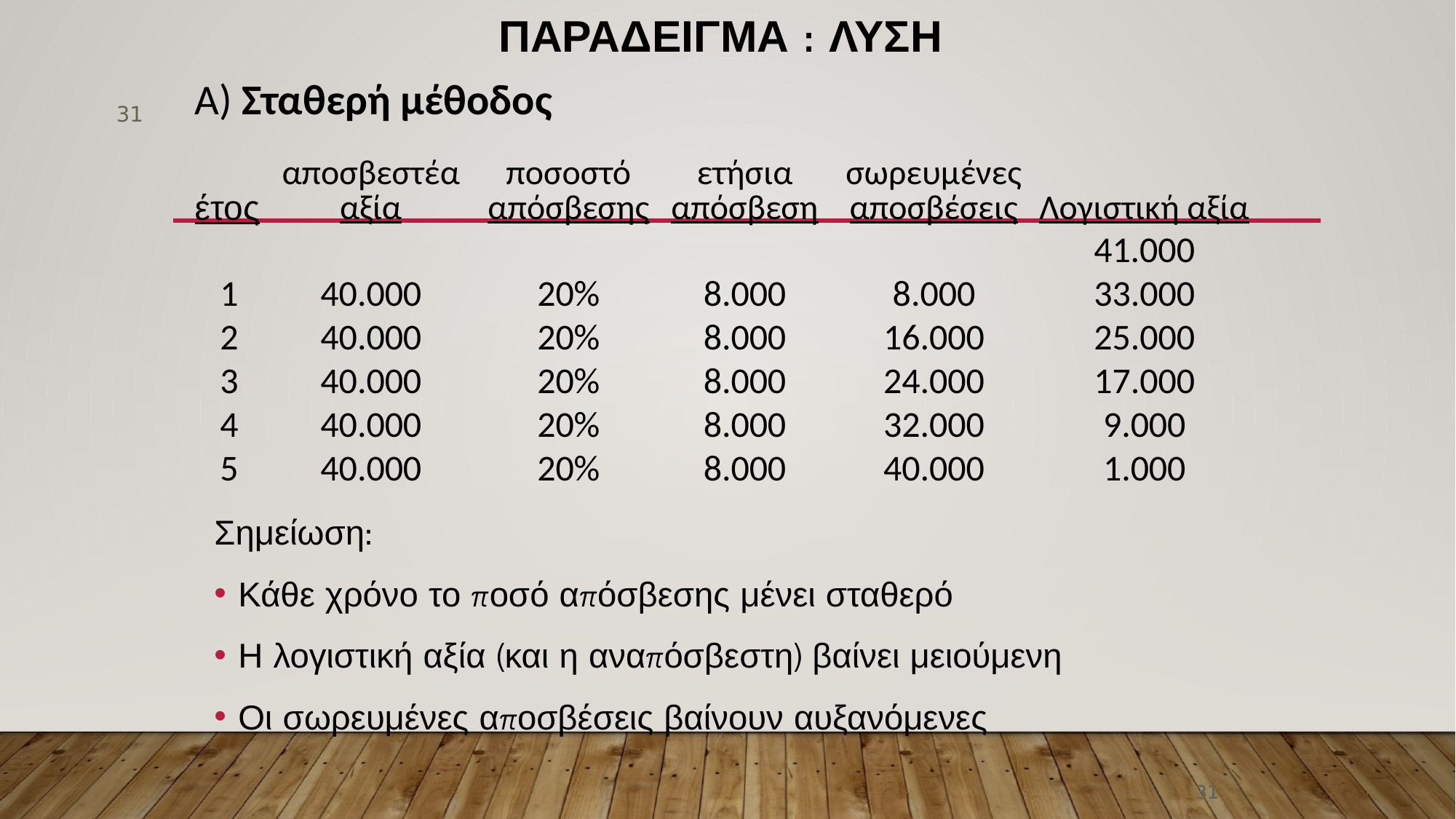

# ΠαρΑδειγμα : ΛΥση
| Α) Σταθερή μέθοδος |  |  |  |  |  |
| --- | --- | --- | --- | --- | --- |
| έτος | αποσβεστέα αξία | ποσοστό απόσβεσης | ετήσια απόσβεση | σωρευμένες αποσβέσεις | Λογιστική αξία |
|  |  |  |  |  | 41.000 |
| 1 | 40.000 | 20% | 8.000 | 8.000 | 33.000 |
| 2 | 40.000 | 20% | 8.000 | 16.000 | 25.000 |
| 3 | 40.000 | 20% | 8.000 | 24.000 | 17.000 |
| 4 | 40.000 | 20% | 8.000 | 32.000 | 9.000 |
| 5 | 40.000 | 20% | 8.000 | 40.000 | 1.000 |
31
Σημείωση:
Κάθε χρόνο το ποσό απόσβεσης μένει σταθερό
Η λογιστική αξία (και η αναπόσβεστη) βαίνει μειούμενη
Οι σωρευμένες αποσβέσεις βαίνουν αυξανόμενες
31
31
31